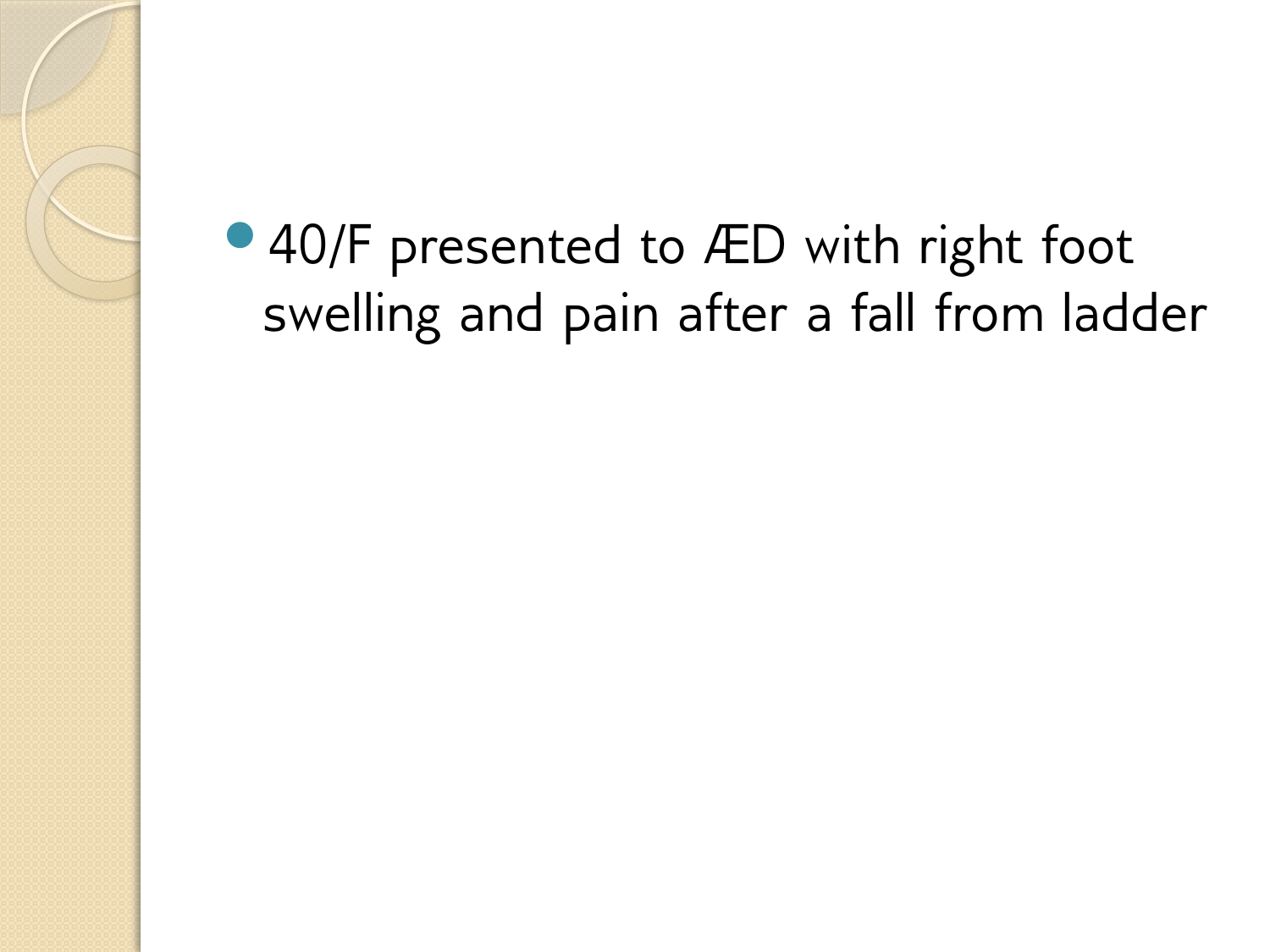

#
40/F presented to AED with right foot swelling and pain after a fall from ladder